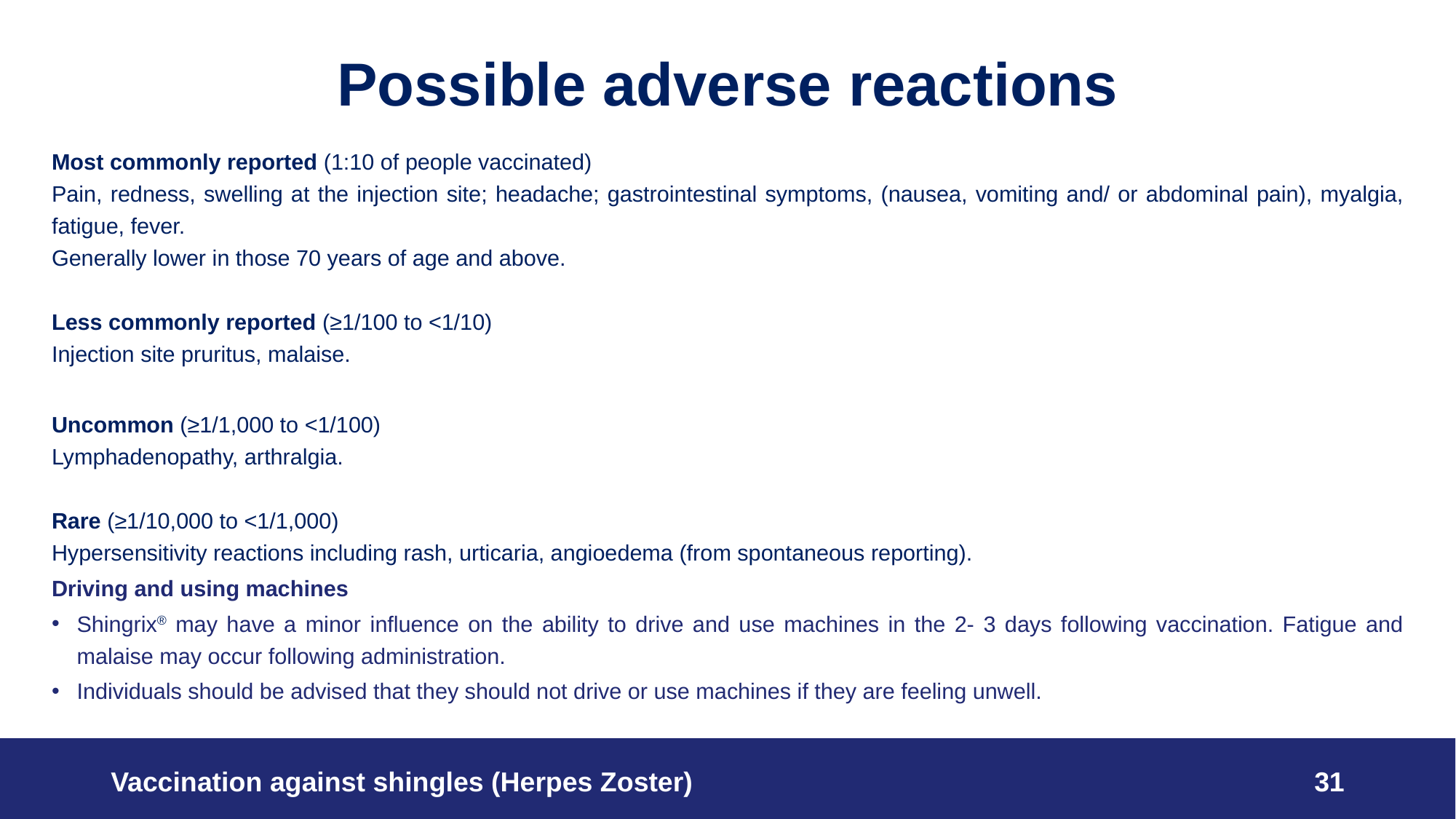

# Possible adverse reactions
Most commonly reported (1:10 of people vaccinated)
Pain, redness, swelling at the injection site; headache; gastrointestinal symptoms, (nausea, vomiting and/ or abdominal pain), myalgia, fatigue, fever.
Generally lower in those 70 years of age and above.

Less commonly reported (≥1/100 to <1/10)
Injection site pruritus, malaise.

Uncommon (≥1/1,000 to <1/100)
Lymphadenopathy, arthralgia.

Rare (≥1/10,000 to <1/1,000)
Hypersensitivity reactions including rash, urticaria, angioedema (from spontaneous reporting).
Driving and using machines
Shingrix® may have a minor influence on the ability to drive and use machines in the 2- 3 days following vaccination. Fatigue and malaise may occur following administration.
Individuals should be advised that they should not drive or use machines if they are feeling unwell.

Vaccination against shingles (Herpes Zoster)
31